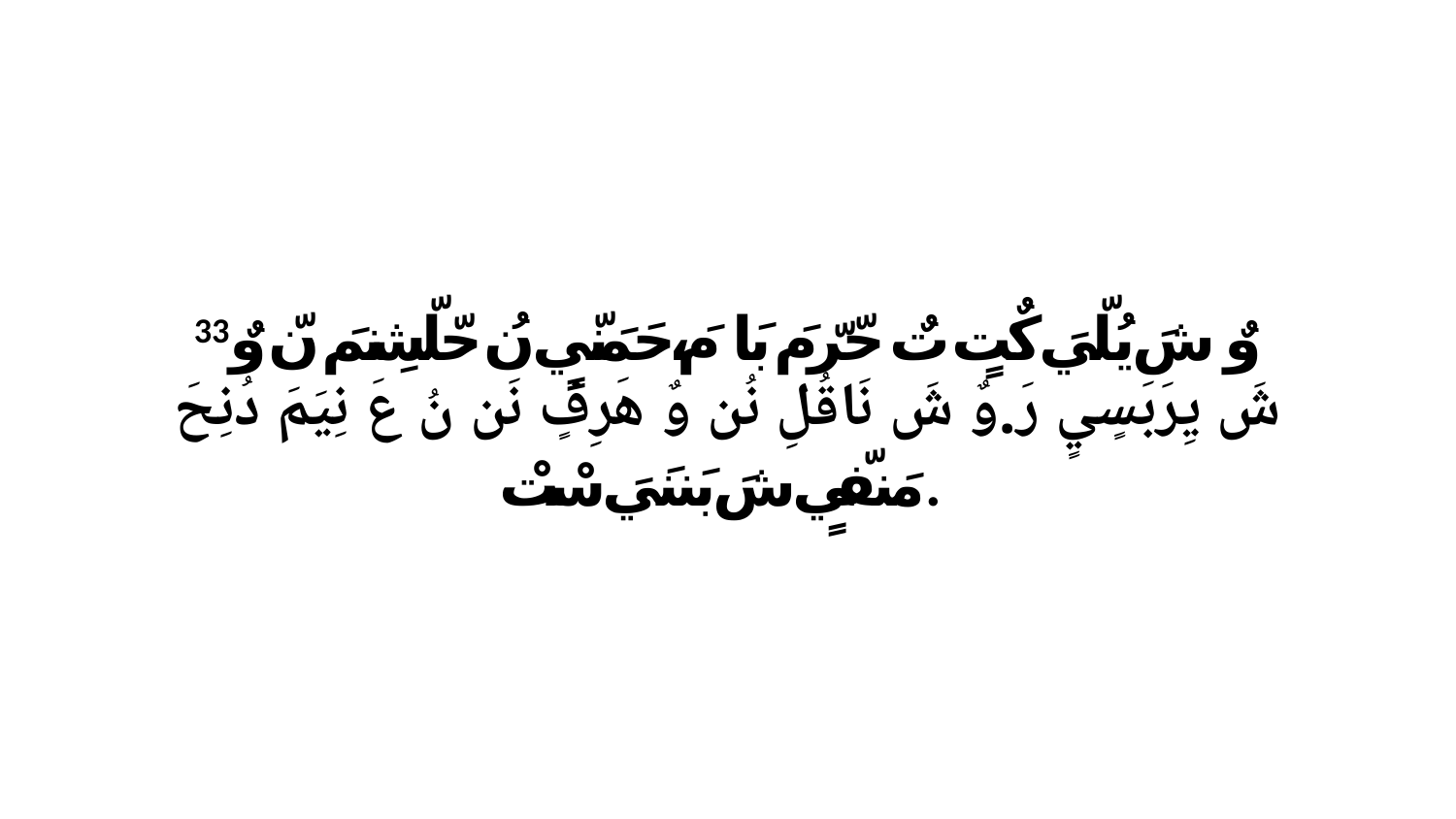

33 وٌ شَ يُلّيَ كٌتٍ تٌ حّرّ مَ بَا مَ،حَمَنّيٍ نُ حّلّشِنمَ نّ وٌ شَ يِرَبَسٍيٍ رَ.وٌ شَ نَاقُلِ نُن وٌ هَرِفٍ نَن نُ عَ نِيَمَ دُنِحَ مَنفّيٍ شَ بَننَيَ سْتْ.